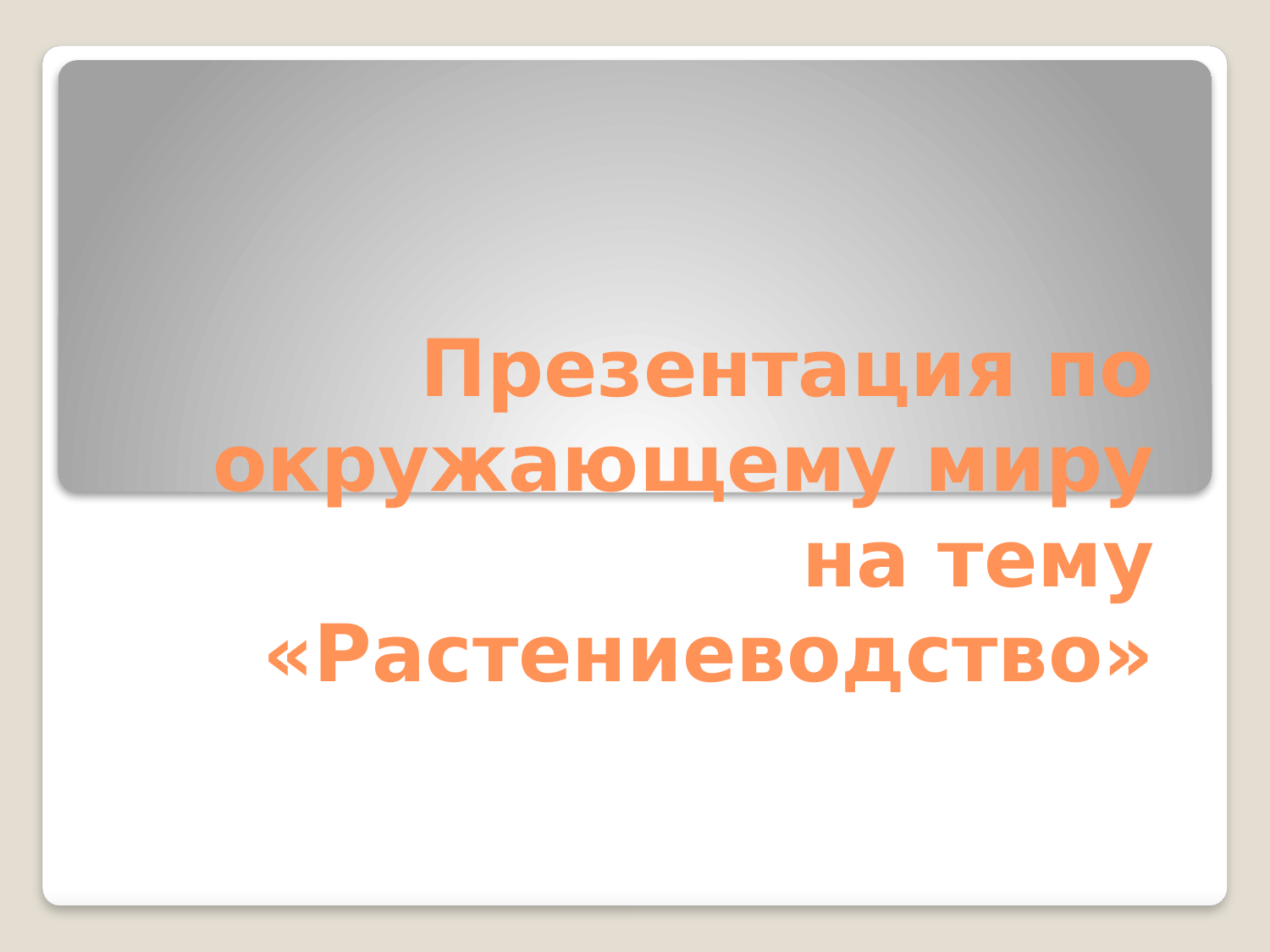

# Презентация по окружающему миру на тему «Растениеводство»